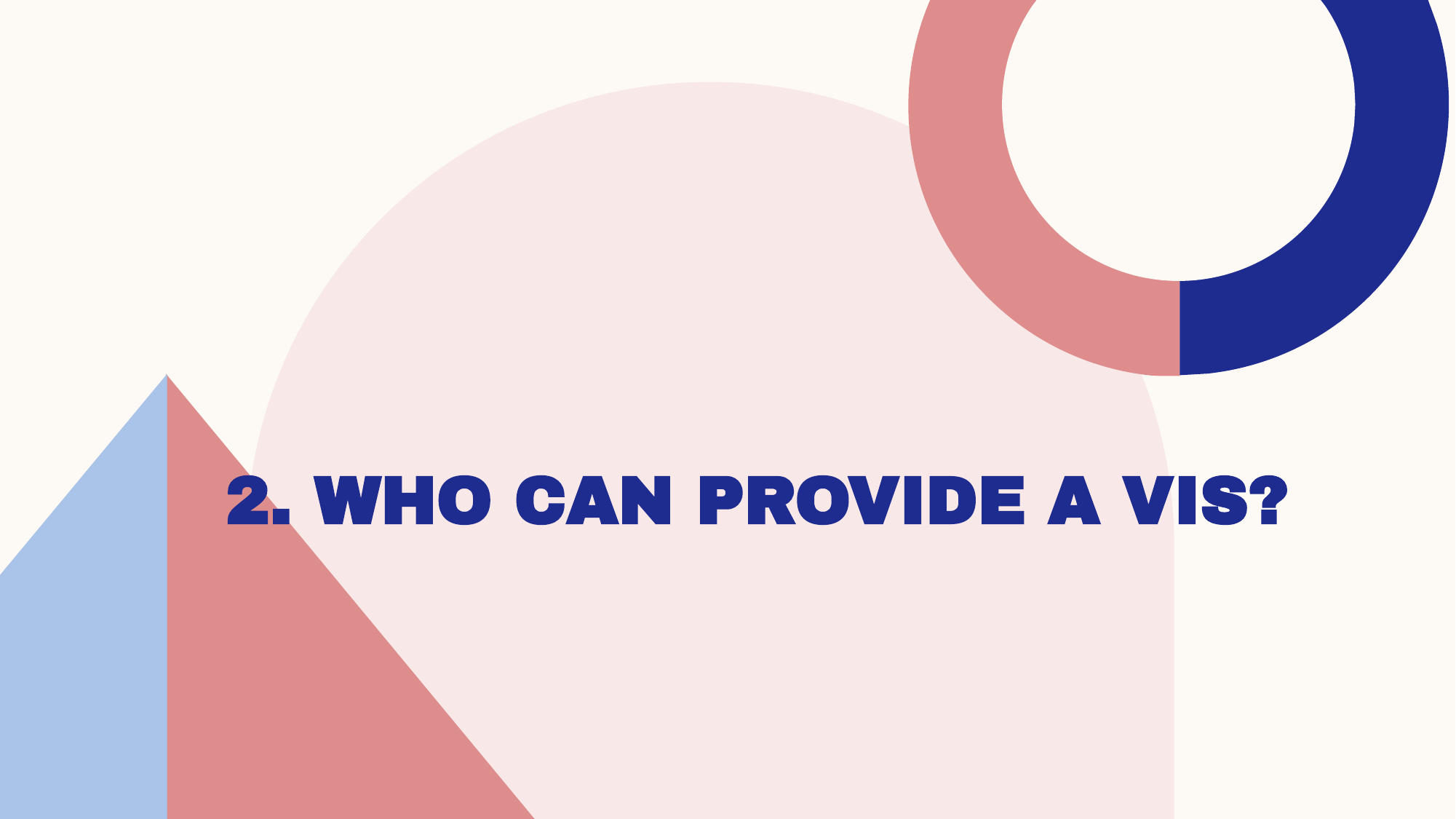

# 2. Who can provide a VIS?